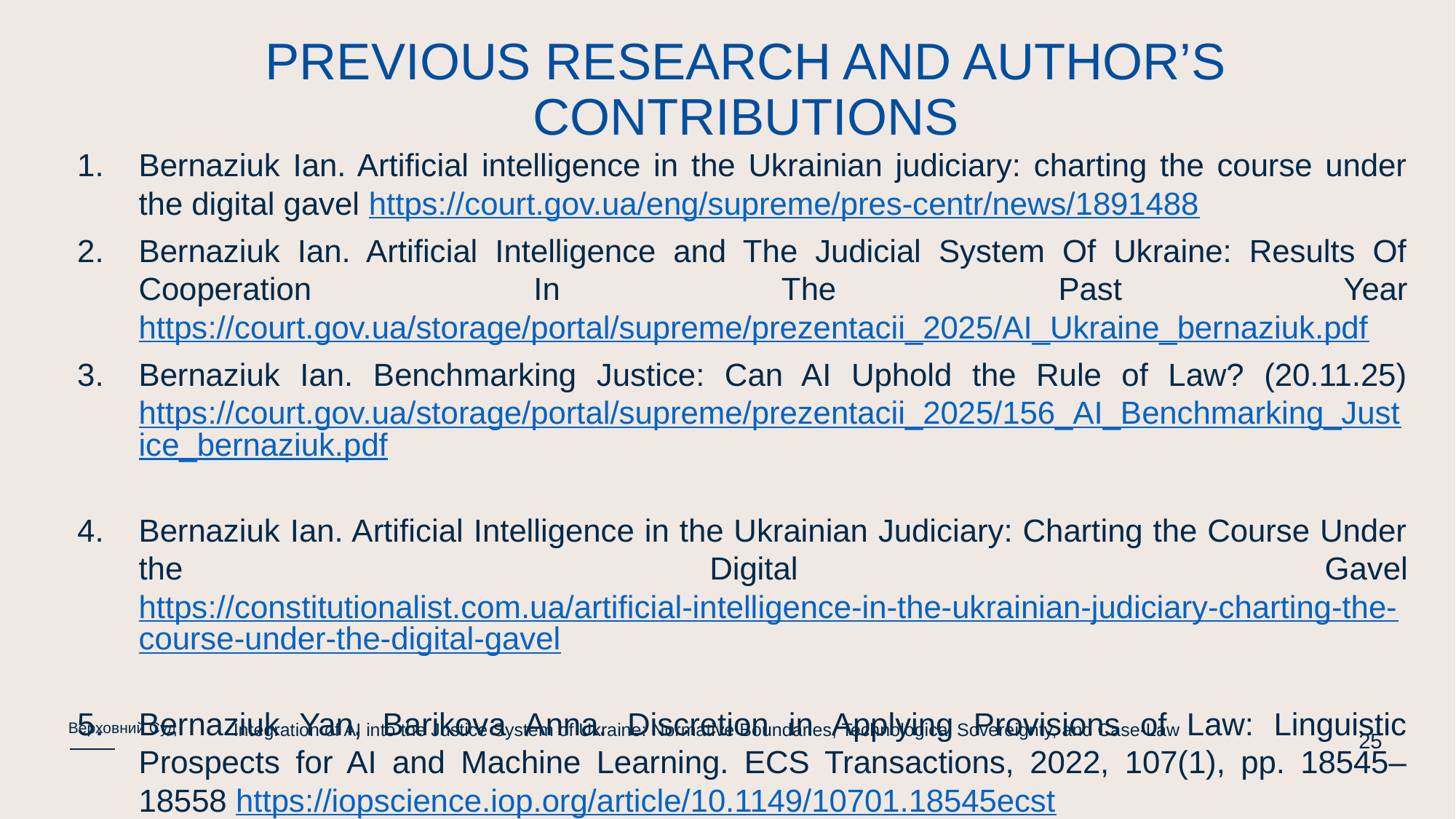

# PREVIOUS RESEARCH AND AUTHOR’S CONTRIBUTIONS
Bernaziuk Ian. Artificial intelligence in the Ukrainian judiciary: charting the course under the digital gavel https://court.gov.ua/eng/supreme/pres-centr/news/1891488
Bernaziuk Ian. Artificial Intelligence and The Judicial System Of Ukraine: Results Of Cooperation In The Past Year https://court.gov.ua/storage/portal/supreme/prezentacii_2025/AI_Ukraine_bernaziuk.pdf
Bernaziuk Ian. Benchmarking Justice: Can AI Uphold the Rule of Law? (20.11.25) https://court.gov.ua/storage/portal/supreme/prezentacii_2025/156_AI_Benchmarking_Justice_bernaziuk.pdf
Bernaziuk Ian. Artificial Intelligence in the Ukrainian Judiciary: Charting the Course Under the Digital Gavel https://constitutionalist.com.ua/artificial-intelligence-in-the-ukrainian-judiciary-charting-the-course-under-the-digital-gavel
Bernaziuk Yan, Barikova Anna. Discretion in Applying Provisions of Law: Linguistic Prospects for AI and Machine Learning. ECS Transactions, 2022, 107(1), pp. 18545–18558 https://iopscience.iop.org/article/10.1149/10701.18545ecst

Integration of AI into the Justice System of Ukraine: Normative Boundaries, Technological Sovereignty, and Case-Law
Верховний Суд
25